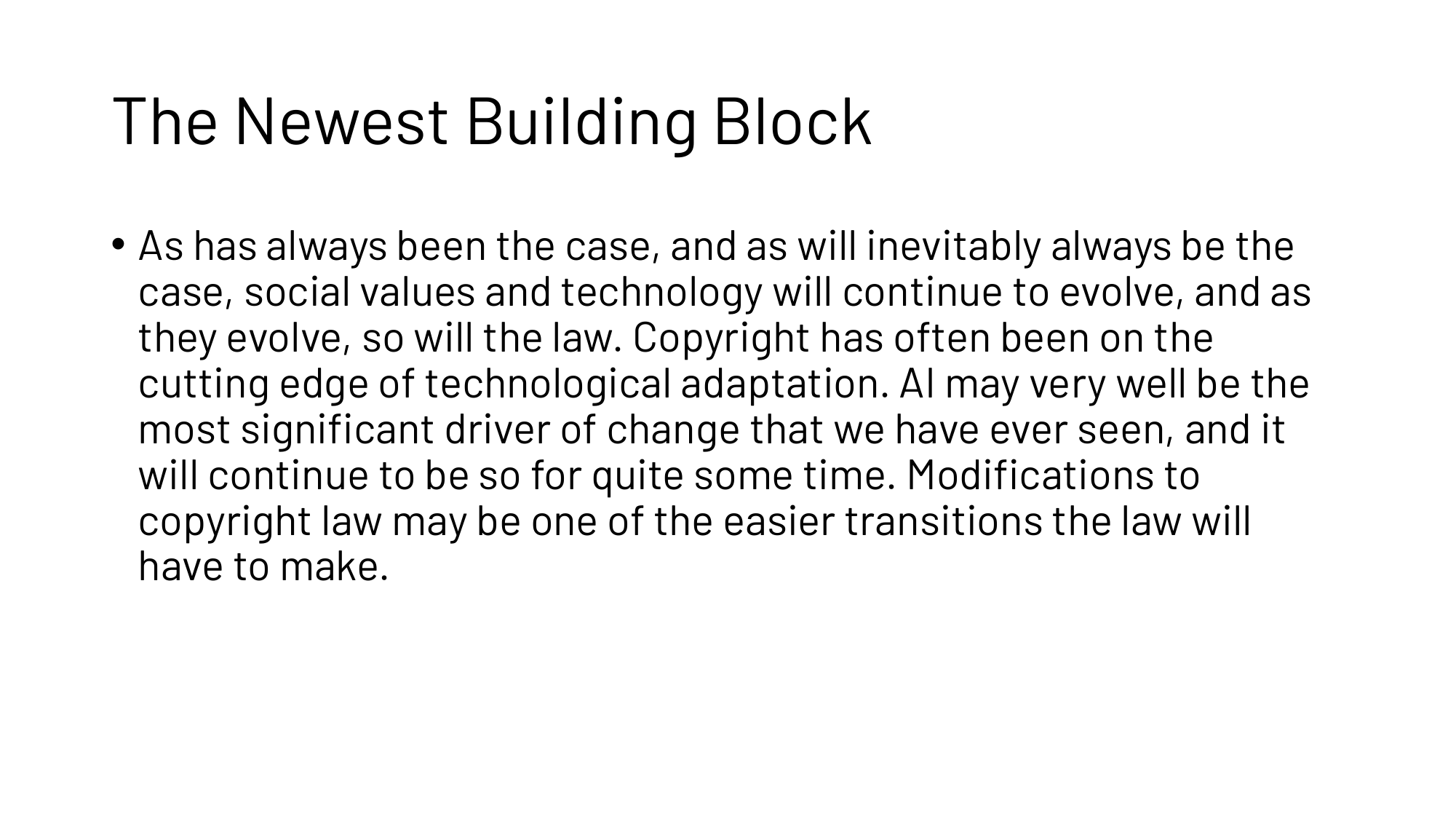

# The Newest Building Block
As has always been the case, and as will inevitably always be the case, social values and technology will continue to evolve, and as they evolve, so will the law. Copyright has often been on the cutting edge of technological adaptation. AI may very well be the most significant driver of change that we have ever seen, and it will continue to be so for quite some time. Modifications to copyright law may be one of the easier transitions the law will have to make.